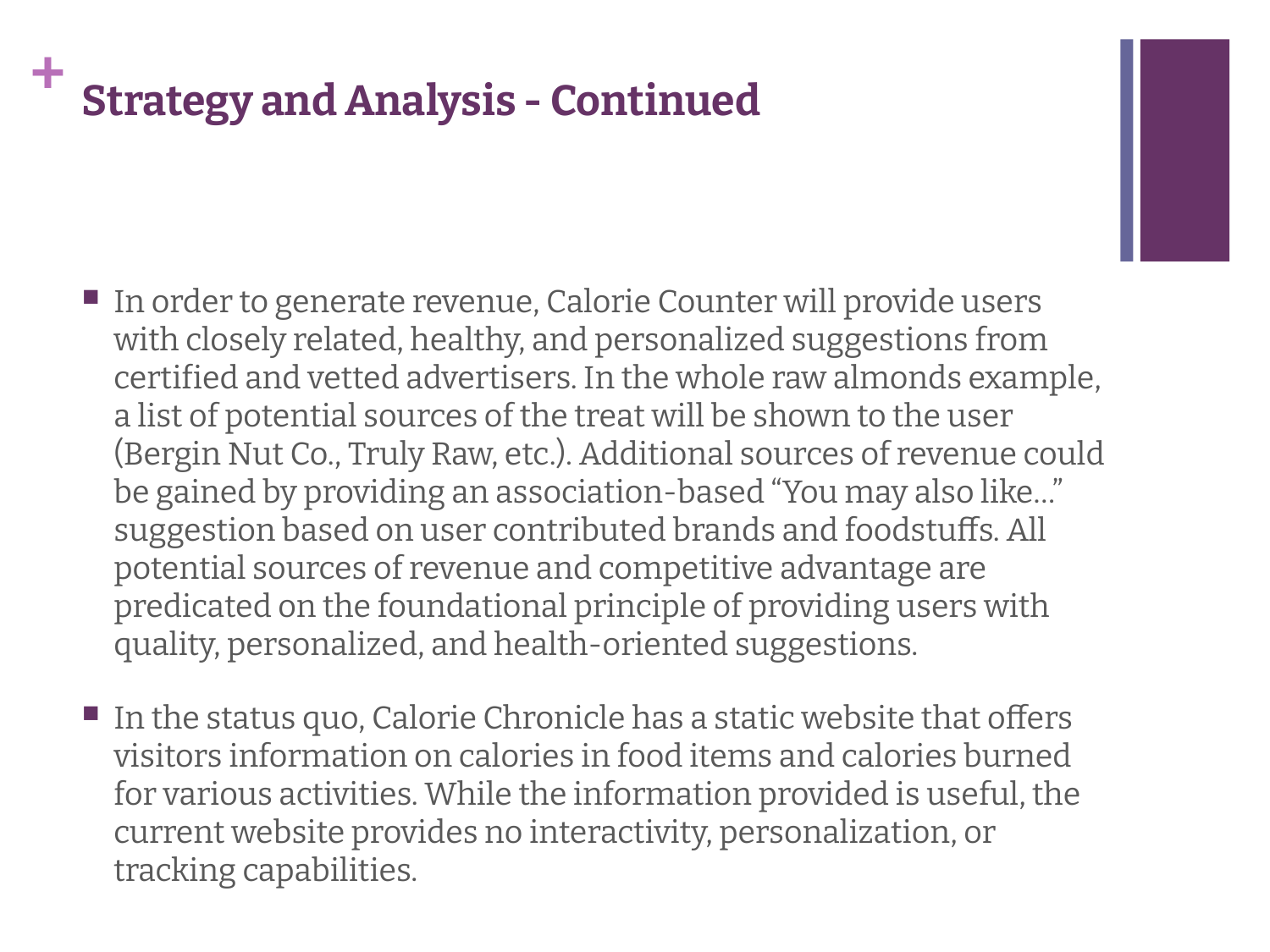

# Strategy and Analysis - Continued
In order to generate revenue, Calorie Counter will provide users with closely related, healthy, and personalized suggestions from certified and vetted advertisers. In the whole raw almonds example, a list of potential sources of the treat will be shown to the user (Bergin Nut Co., Truly Raw, etc.). Additional sources of revenue could be gained by providing an association-based “You may also like…” suggestion based on user contributed brands and foodstuffs. All potential sources of revenue and competitive advantage are predicated on the foundational principle of providing users with quality, personalized, and health-oriented suggestions.
In the status quo, Calorie Chronicle has a static website that offers visitors information on calories in food items and calories burned for various activities. While the information provided is useful, the current website provides no interactivity, personalization, or tracking capabilities.